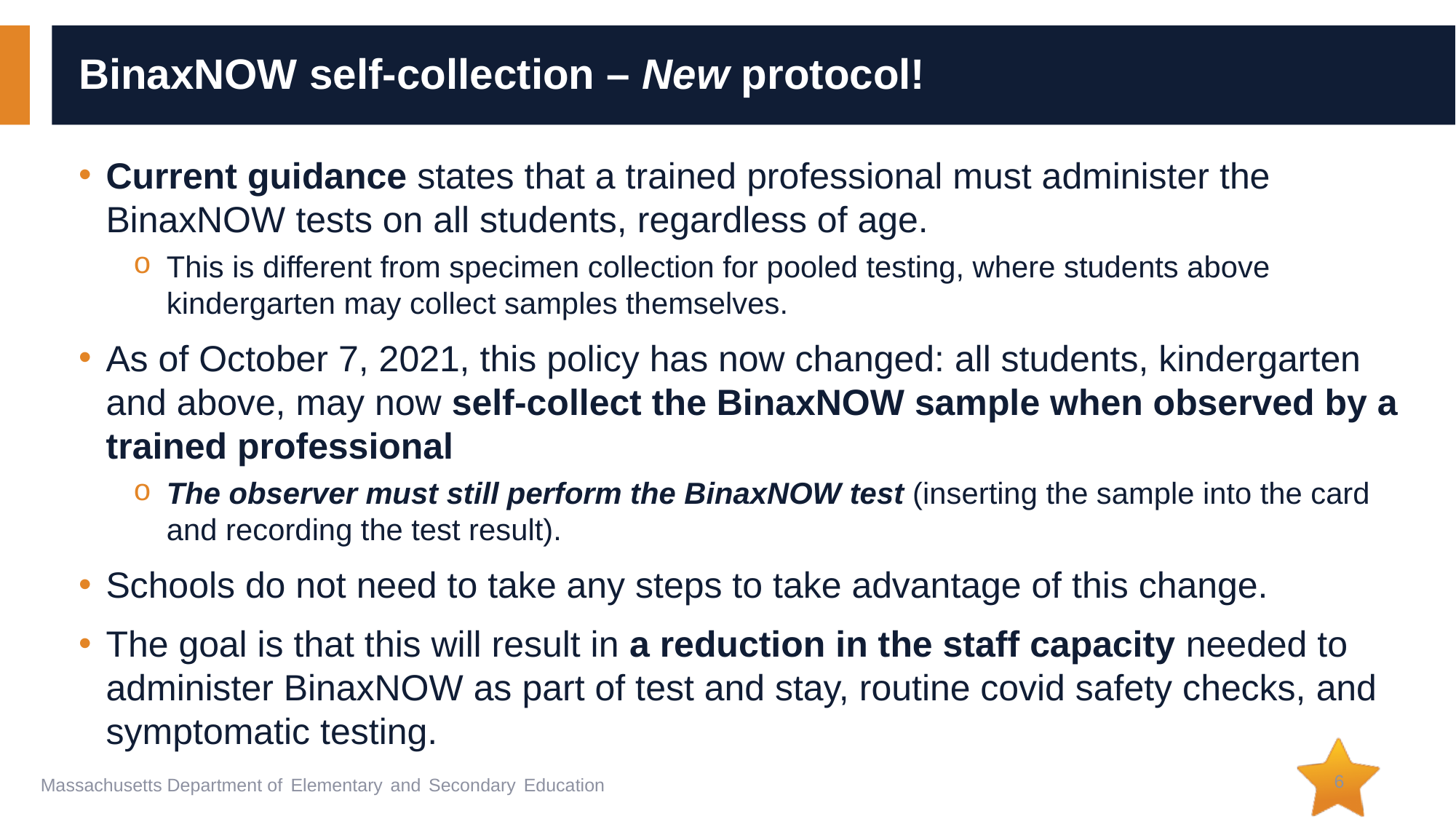

# BinaxNOW self-collection – New protocol!
Current guidance states that a trained professional must administer the BinaxNOW tests on all students, regardless of age.
This is different from specimen collection for pooled testing, where students above kindergarten may collect samples themselves.
As of October 7, 2021, this policy has now changed: all students, kindergarten and above, may now self-collect the BinaxNOW sample when observed by a trained professional
The observer must still perform the BinaxNOW test (inserting the sample into the card and recording the test result).
Schools do not need to take any steps to take advantage of this change.
The goal is that this will result in a reduction in the staff capacity needed to administer BinaxNOW as part of test and stay, routine covid safety checks, and symptomatic testing.
6